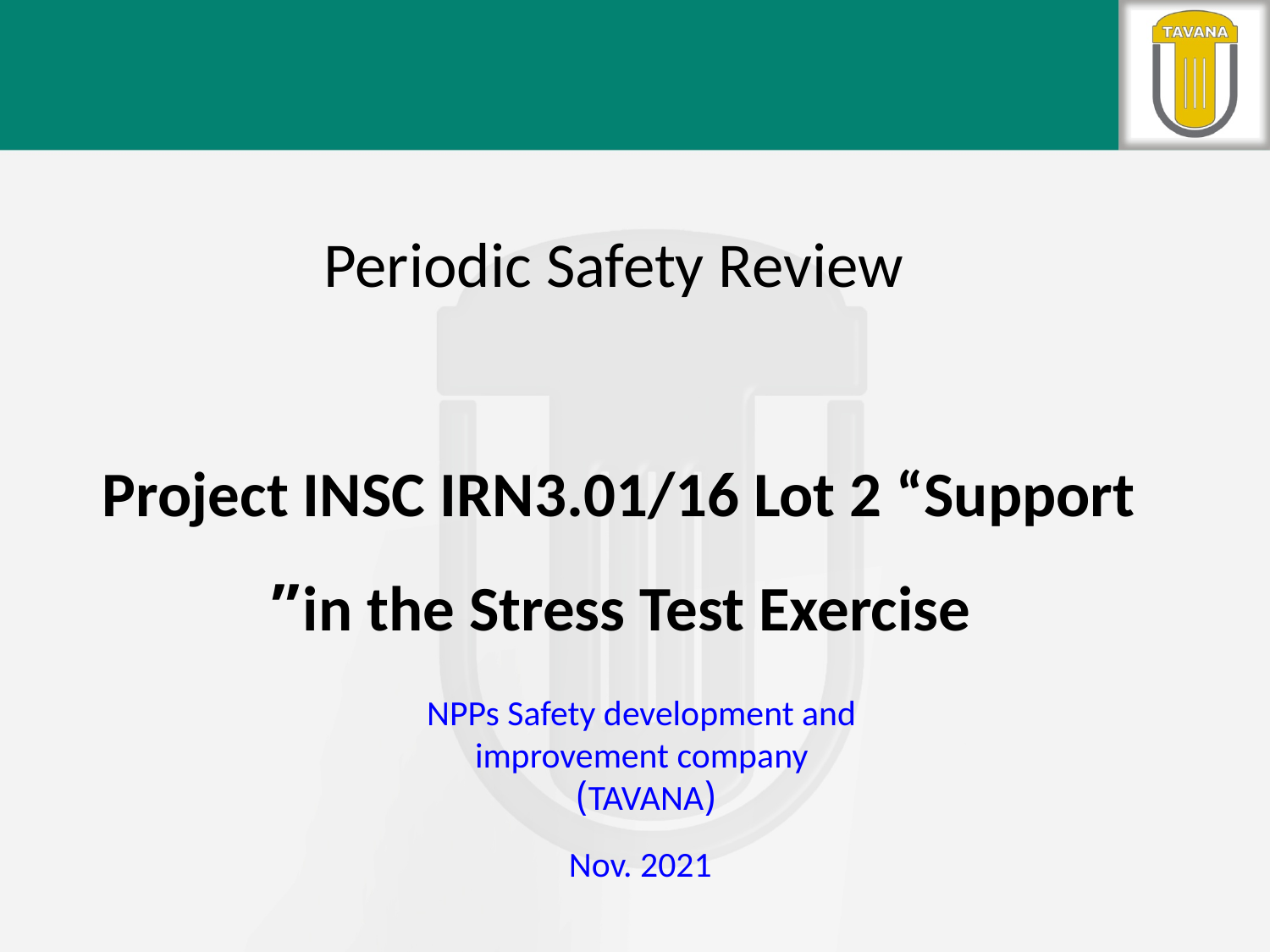

Periodic Safety Review
Project INSC IRN3.01/16 Lot 2 “Support in the Stress Test Exercise”
NPPs Safety development and improvement company
(TAVANA)
Nov. 2021